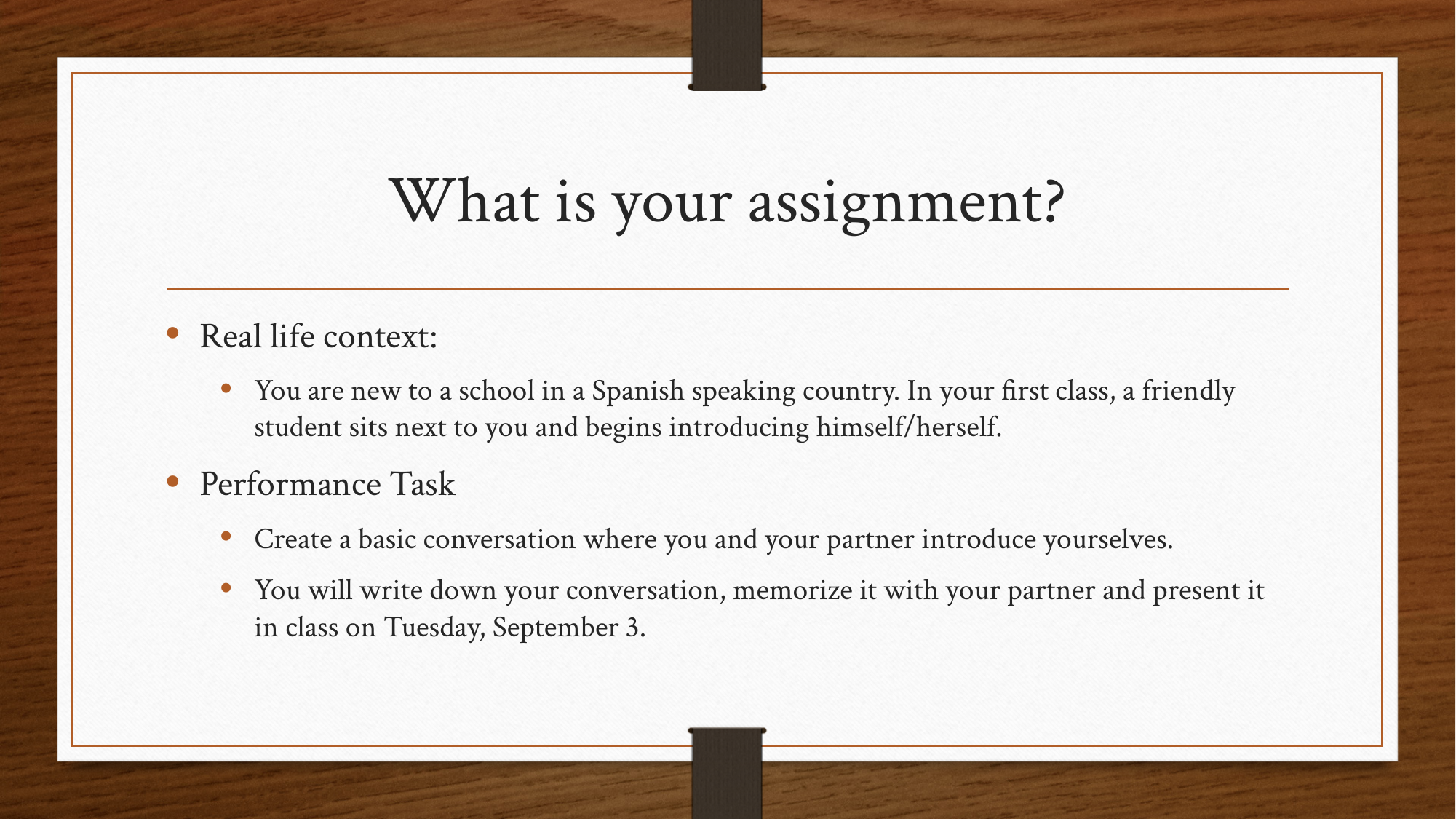

# What is your assignment?
Real life context:
You are new to a school in a Spanish speaking country. In your first class, a friendly student sits next to you and begins introducing himself/herself.
Performance Task
Create a basic conversation where you and your partner introduce yourselves.
You will write down your conversation, memorize it with your partner and present it in class on Tuesday, September 3.